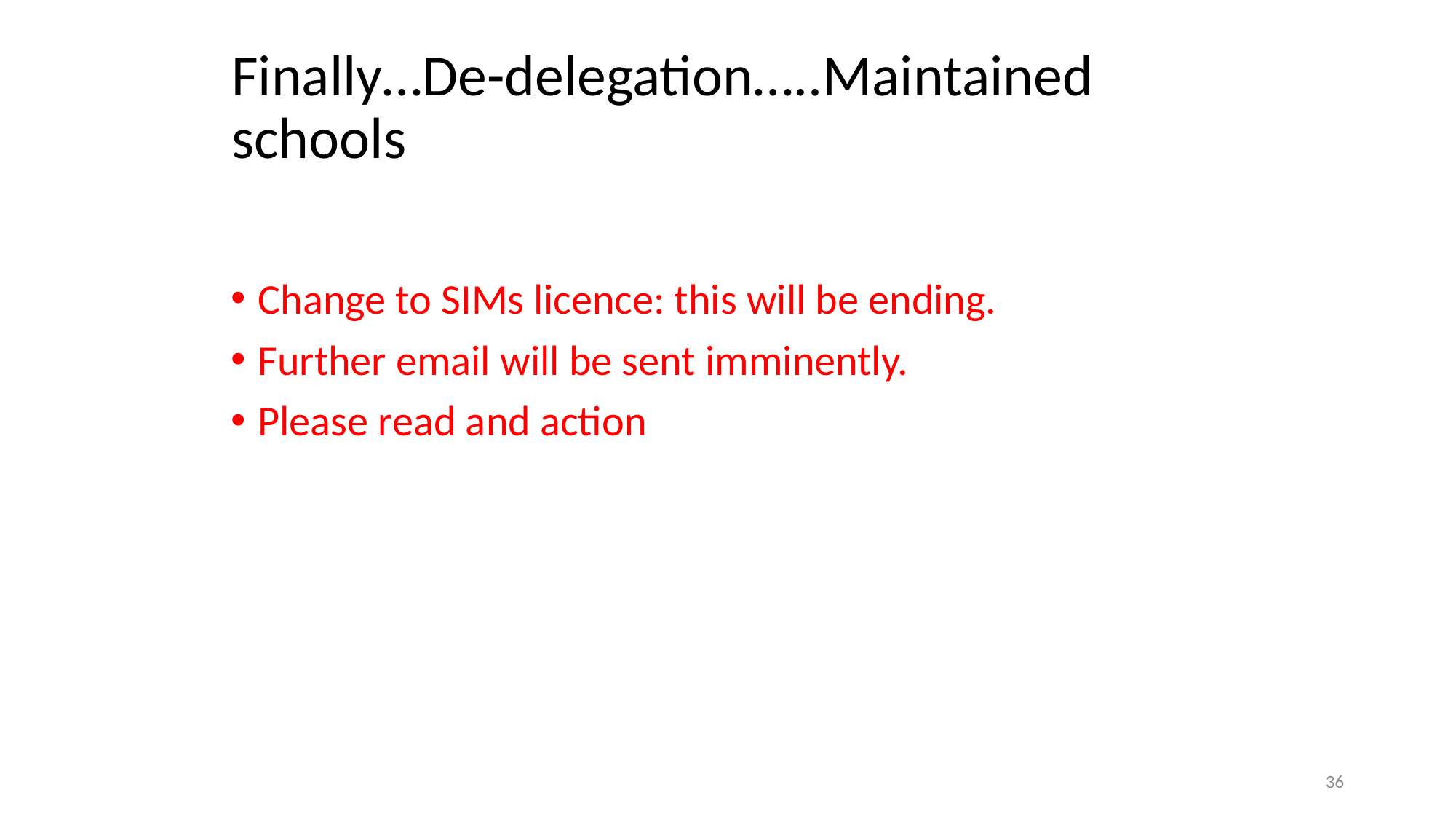

# Finally…De-delegation…..Maintained schools
Change to SIMs licence: this will be ending.
Further email will be sent imminently.
Please read and action

36